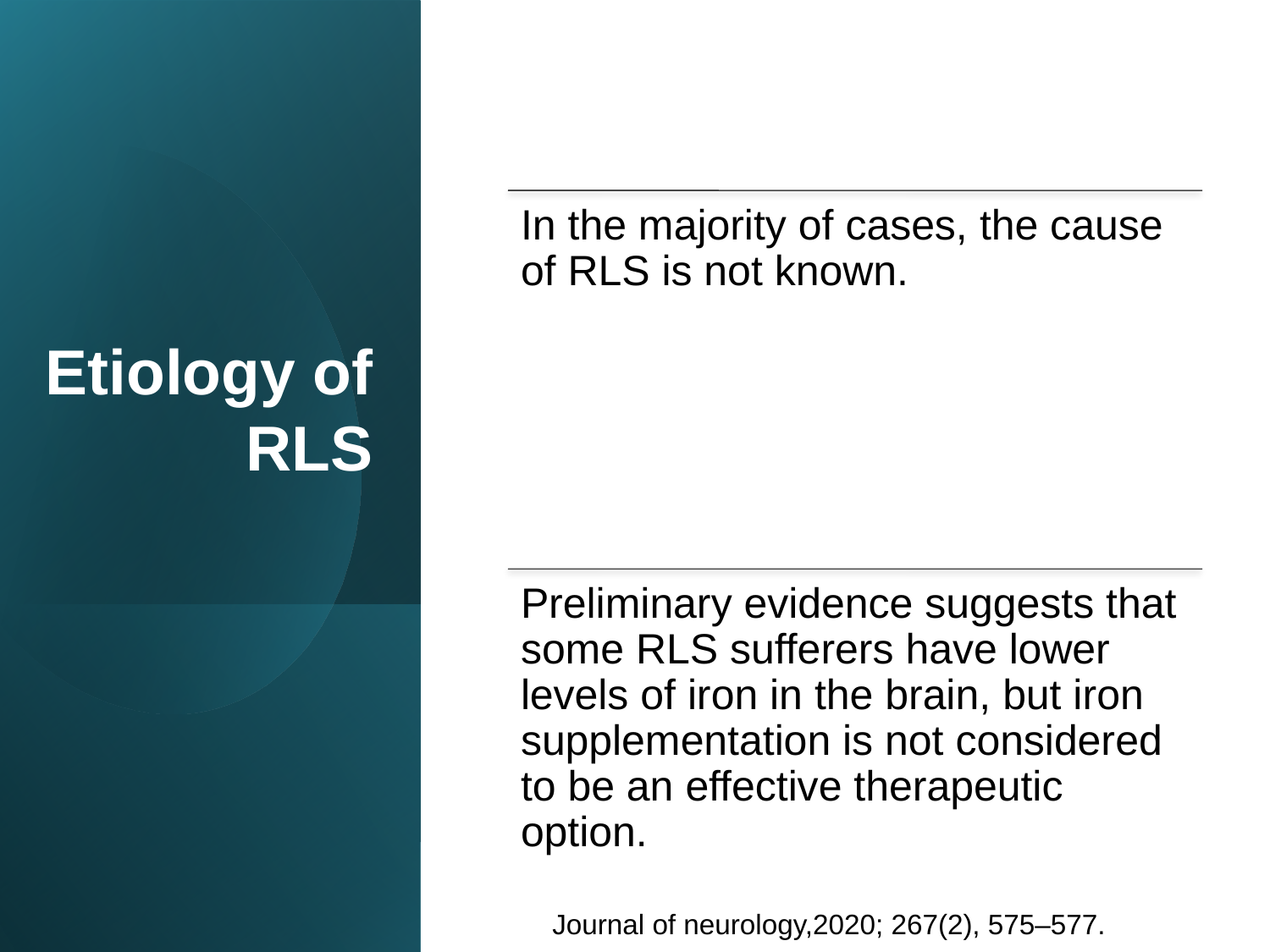

In the majority of cases, the cause of RLS is not known.
Preliminary evidence suggests that some RLS sufferers have lower levels of iron in the brain, but iron supplementation is not considered to be an effective therapeutic option.
# Etiology of RLS

Journal of neurology,2020; 267(2), 575–577.